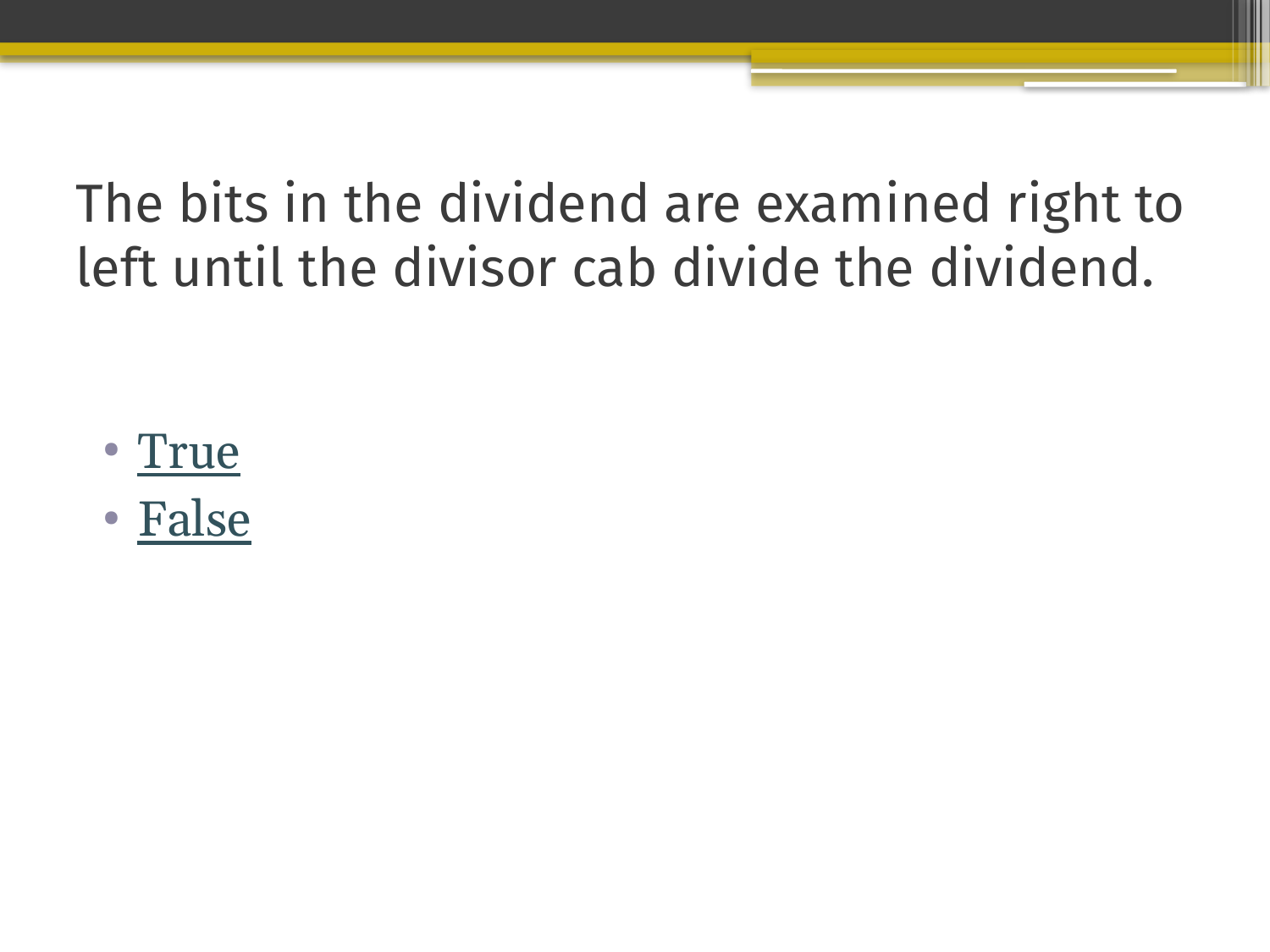

# The bits in the dividend are examined right to left until the divisor cab divide the dividend.
True
False